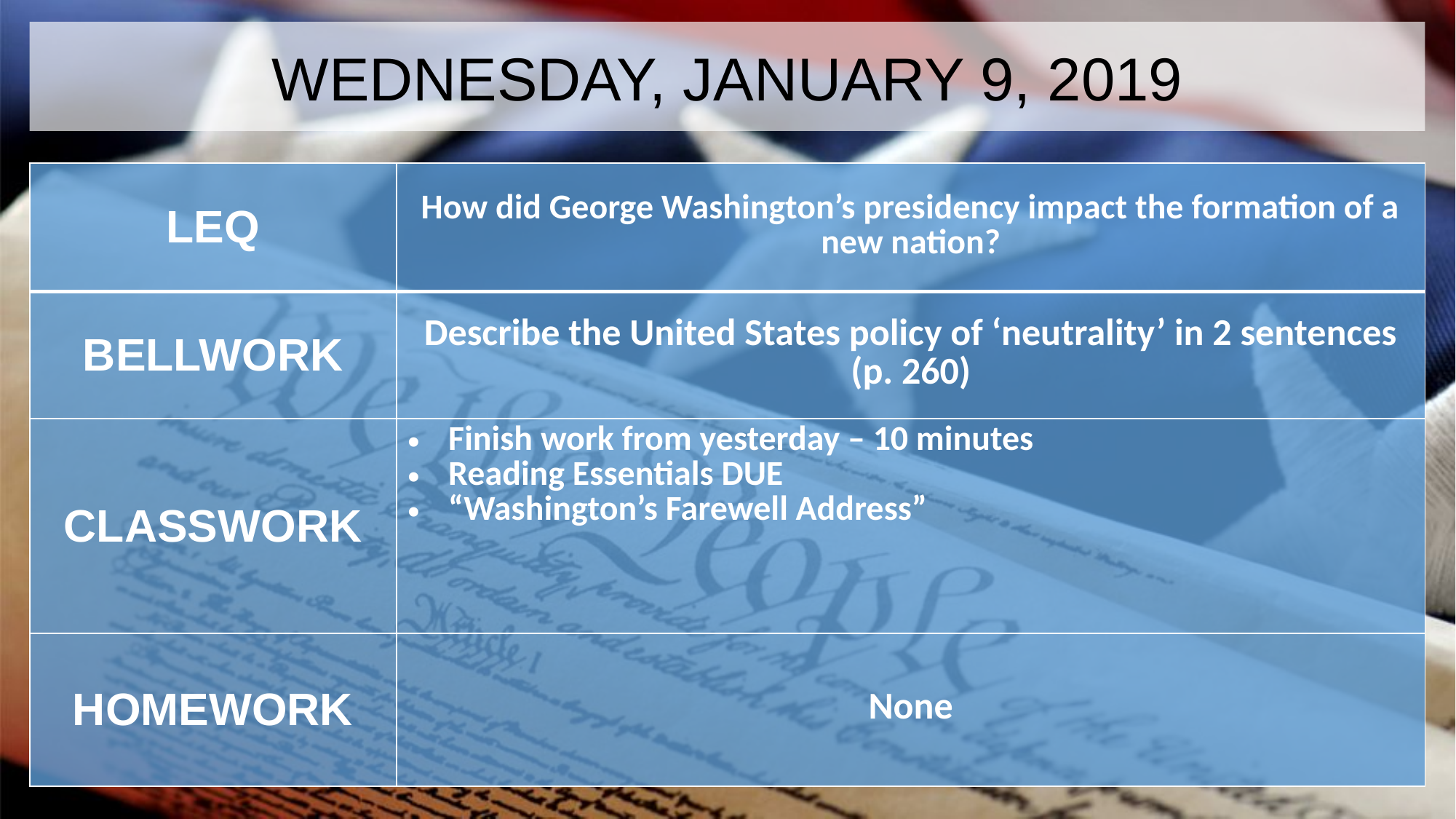

WEDNESDAY, JANUARY 9, 2019
| LEQ | How did George Washington’s presidency impact the formation of a new nation? |
| --- | --- |
| BELLWORK | Describe the United States policy of ‘neutrality’ in 2 sentences (p. 260) |
| CLASSWORK | Finish work from yesterday – 10 minutes Reading Essentials DUE “Washington’s Farewell Address” |
| HOMEWORK | None |